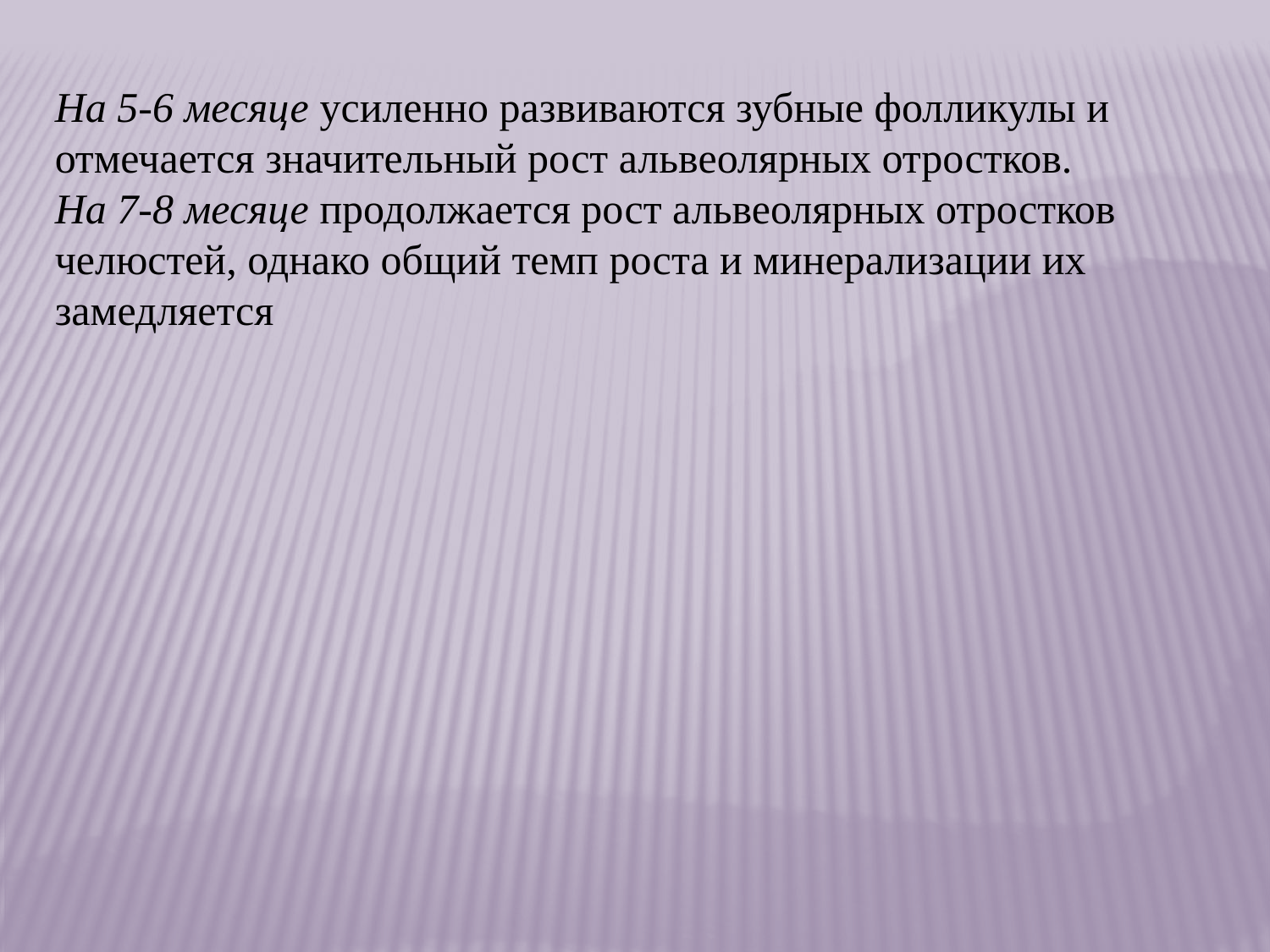

На 5-6 месяце усиленно развиваются зубные фолликулы и отмечается значительный рост альвеолярных отростков.
На 7-8 месяце продолжается рост альвеолярных отростков челюстей, однако общий темп роста и минерализации их замедляется